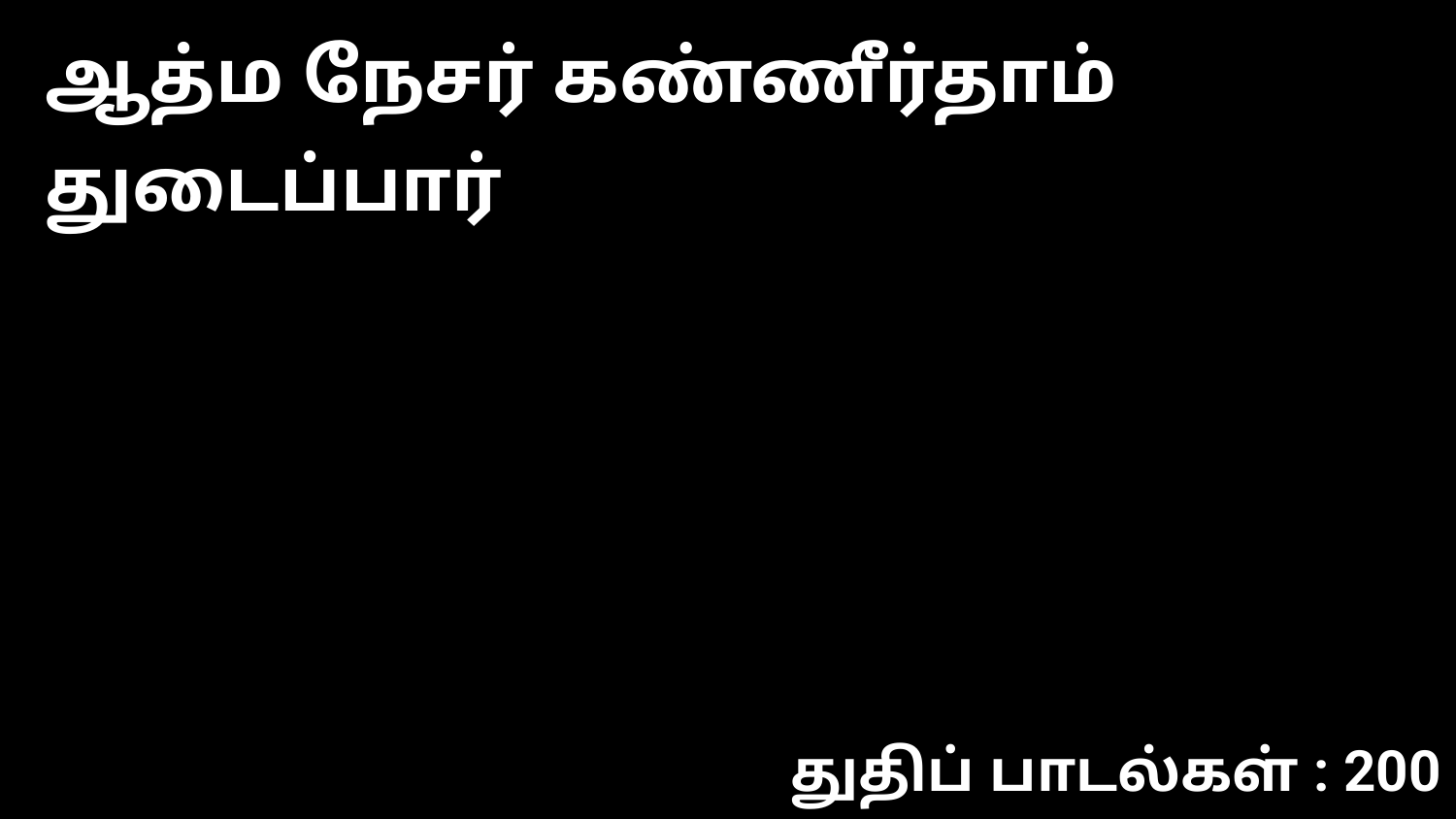

ஆத்ம நேசர் கண்ணீர்தாம் துடைப்பார்
துதிப் பாடல்கள் : 200